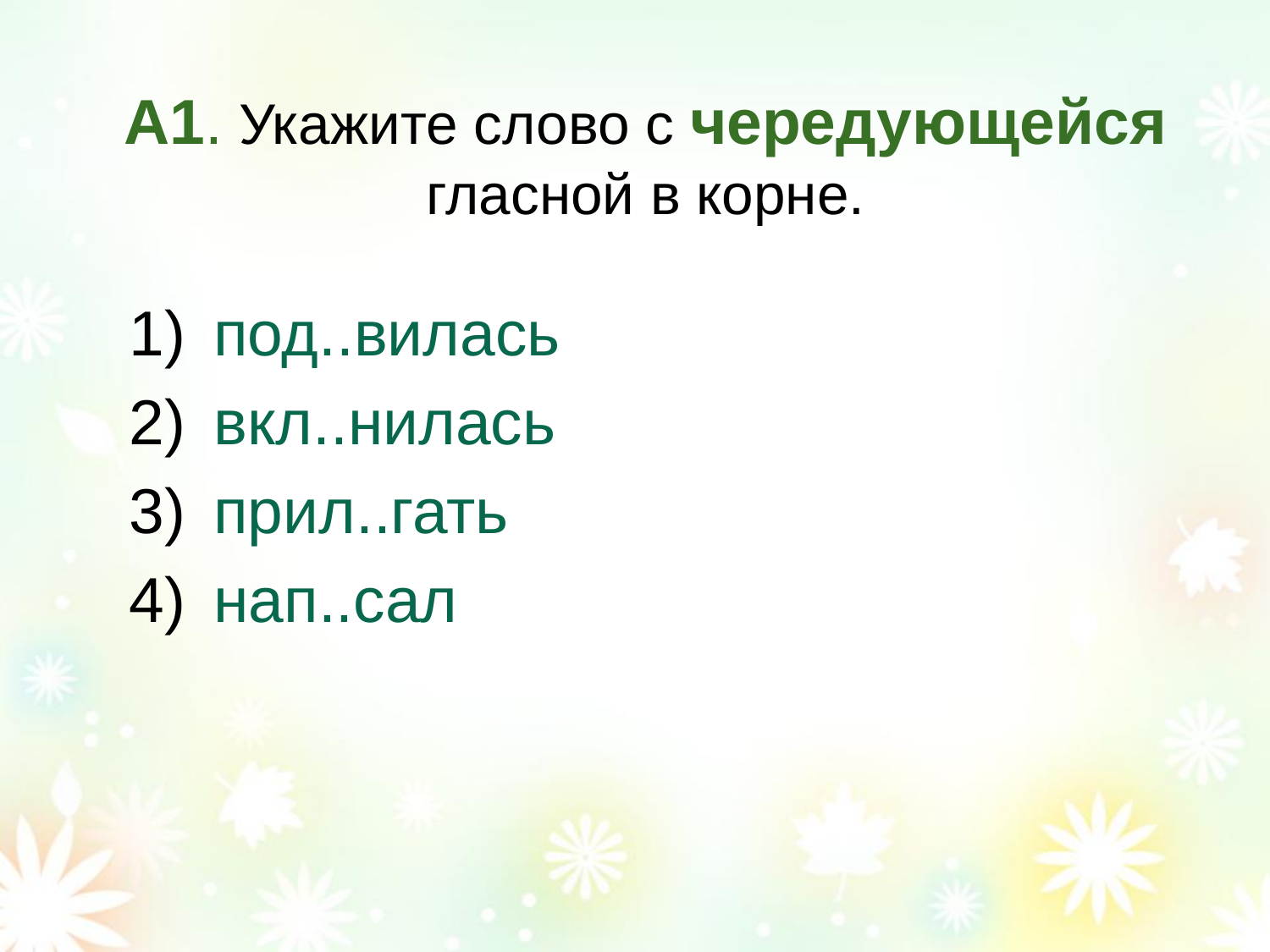

# А1. Укажите слово с чередующейся гласной в корне.
под..вилась
вкл..нилась
прил..гать
нап..сал